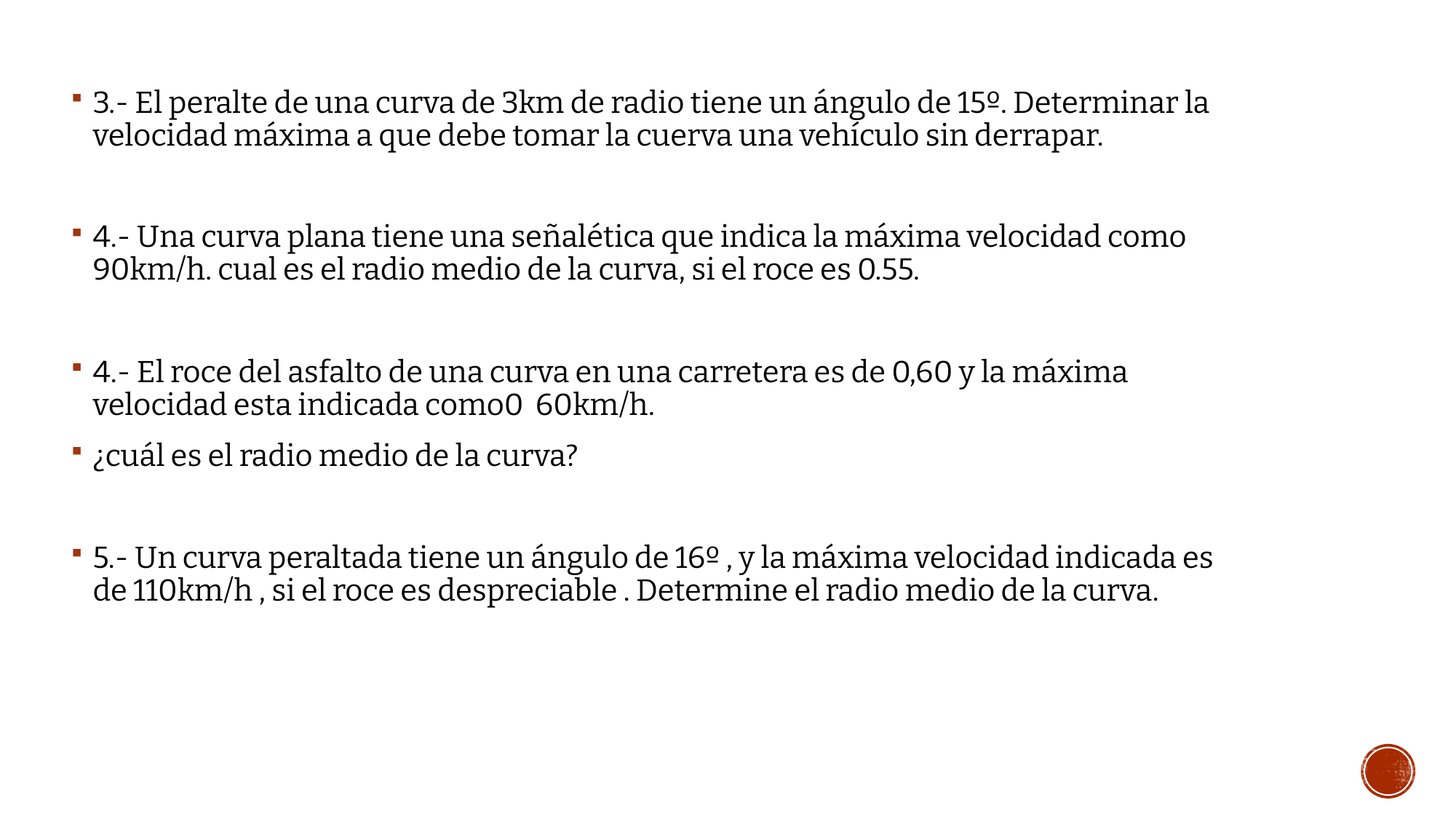

3.- El peralte de una curva de 3km de radio tiene un ángulo de 15º. Determinar la velocidad máxima a que debe tomar la cuerva una vehículo sin derrapar.

4.- Una curva plana tiene una señalética que indica la máxima velocidad como 90km/h. cual es el radio medio de la curva, si el roce es 0.55.

4.- El roce del asfalto de una curva en una carretera es de 0,60 y la máxima velocidad esta indicada como0  60km/h.
¿cuál es el radio medio de la curva?

5.- Un curva peraltada tiene un ángulo de 16º , y la máxima velocidad indicada es de 110km/h , si el roce es despreciable . Determine el radio medio de la curva.